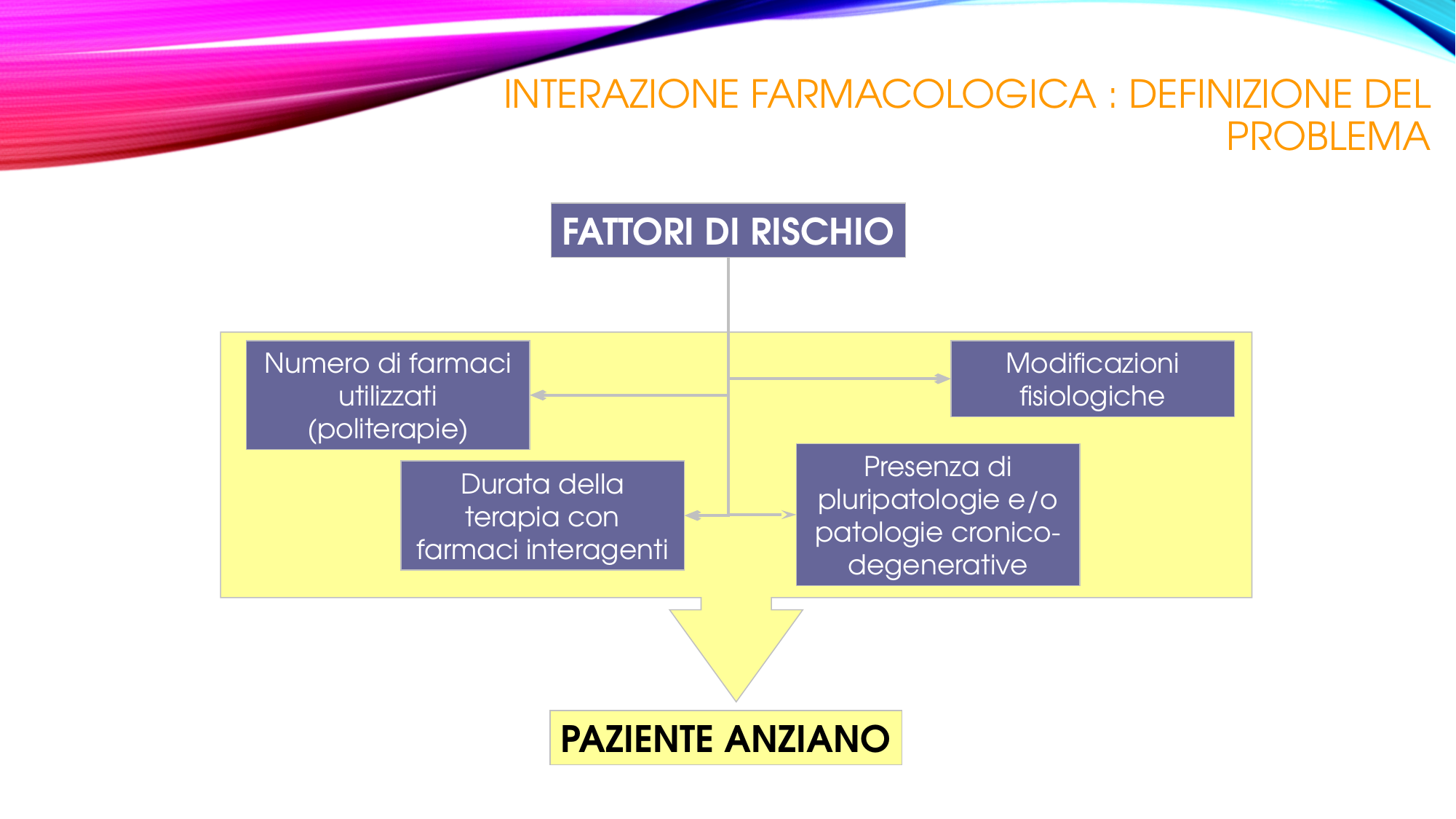

# Interazione farmacologica : definizione del problema
FATTORI DI RISCHIO

Numero di farmaci utilizzati (politerapie)
Modificazioni fisiologiche
Presenza di pluripatologie e/o patologie cronico-degenerative
Durata della terapia con farmaci interagenti
PAZIENTE ANZIANO